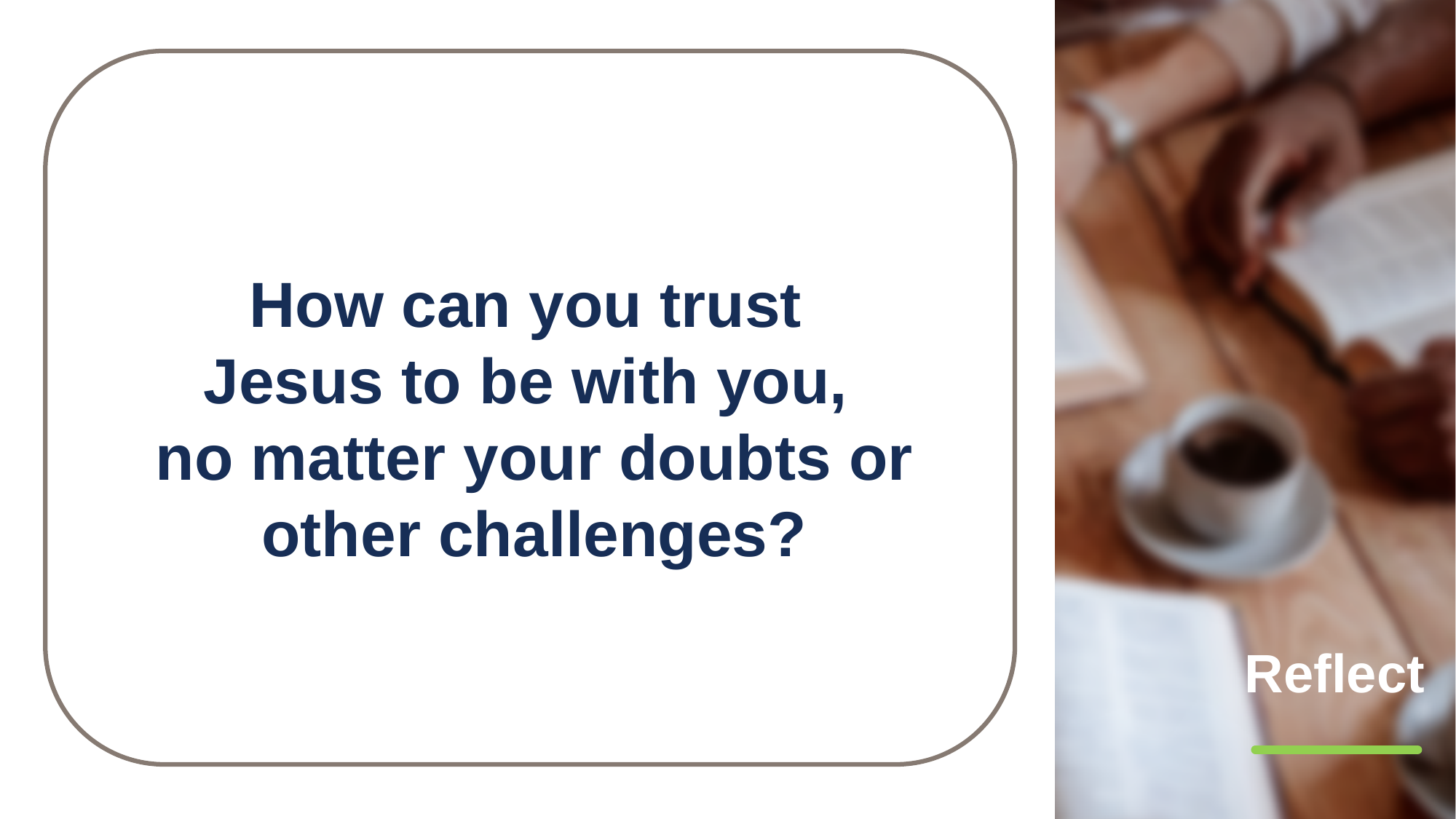

How can you trust
Jesus to be with you,
no matter your doubts or other challenges?
# Reflect